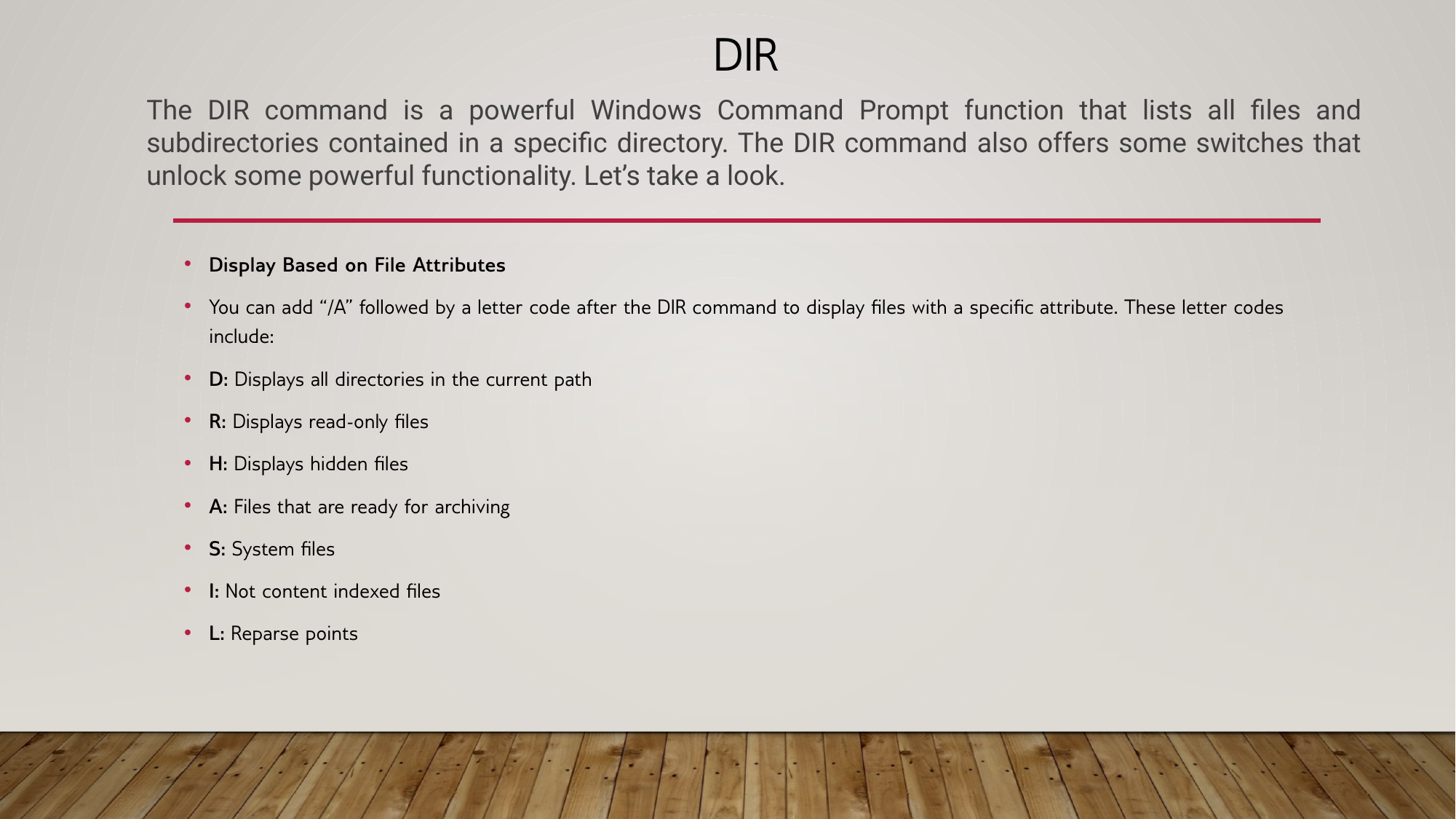

# DIR
The DIR command is a powerful Windows Command Prompt function that lists all files and subdirectories contained in a specific directory. The DIR command also offers some switches that unlock some powerful functionality. Let’s take a look.
Display Based on File Attributes
You can add “/A” followed by a letter code after the DIR command to display files with a specific attribute. These letter codes include:
D: Displays all directories in the current path
R: Displays read-only files
H: Displays hidden files
A: Files that are ready for archiving
S: System files
I: Not content indexed files
L: Reparse points